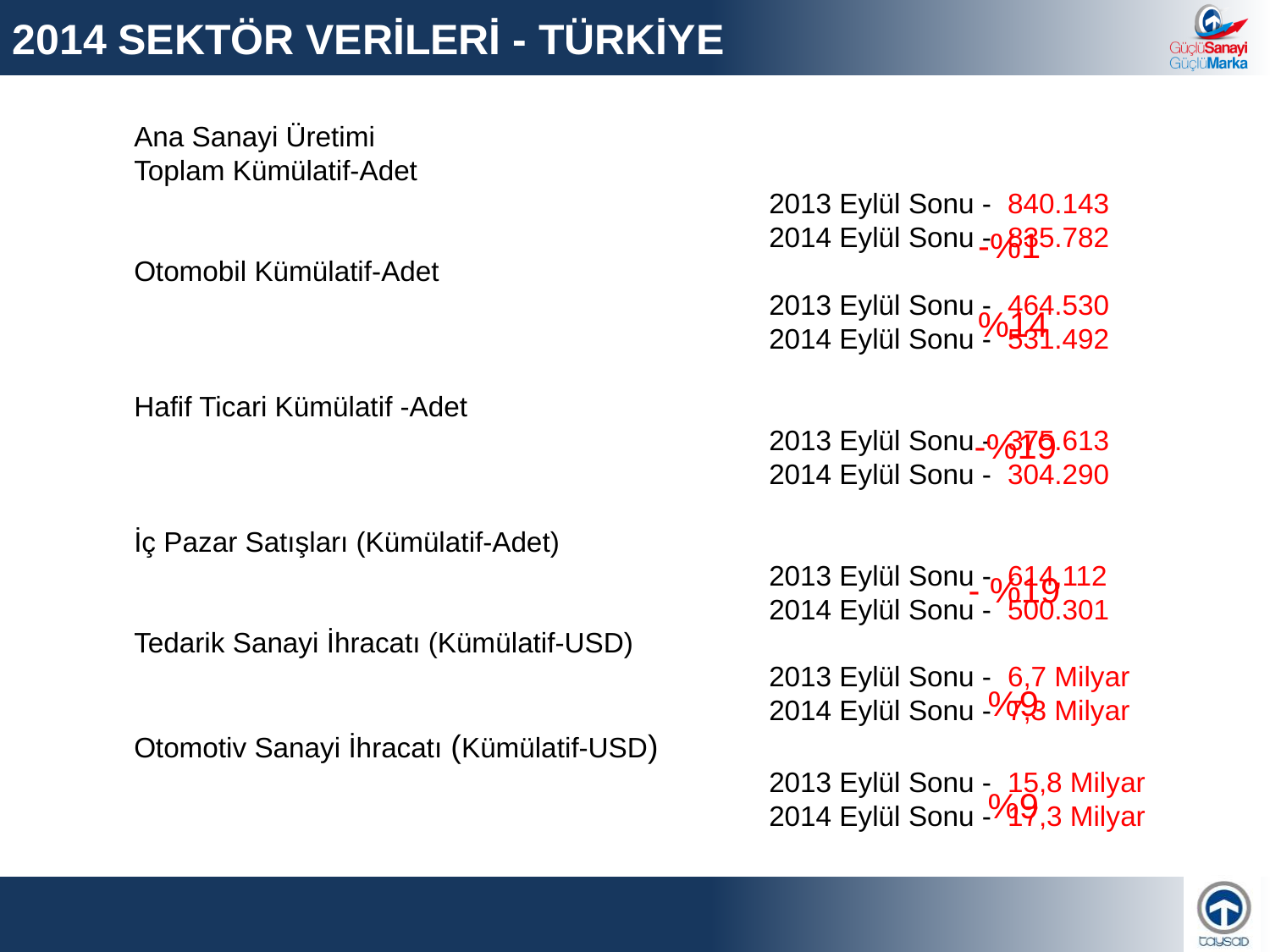

2014 SEKTÖR VERİLERİ - TÜRKİYE

Ana Sanayi Üretimi
Toplam Kümülatif-Adet
					2013 Eylül Sonu -  840.143
					2014 Eylül Sonu -  835.782
Otomobil Kümülatif-Adet
					2013 Eylül Sonu -  464.530
					2014 Eylül Sonu -  531.492

Hafif Ticari Kümülatif -Adet
					2013 Eylül Sonu -  375.613
					2014 Eylül Sonu -  304.290

İç Pazar Satışları (Kümülatif-Adet)
					2013 Eylül Sonu -  614,112
					2014 Eylül Sonu -  500.301
Tedarik Sanayi İhracatı (Kümülatif-USD)
					2013 Eylül Sonu -  6,7 Milyar
					2014 Eylül Sonu -  7,3 Milyar
Otomotiv Sanayi İhracatı (Kümülatif-USD)
					2013 Eylül Sonu -  15,8 Milyar
					2014 Eylül Sonu -  17,3 Milyar

 -%1
- %19
  %9
  %9
 %14
 -%19